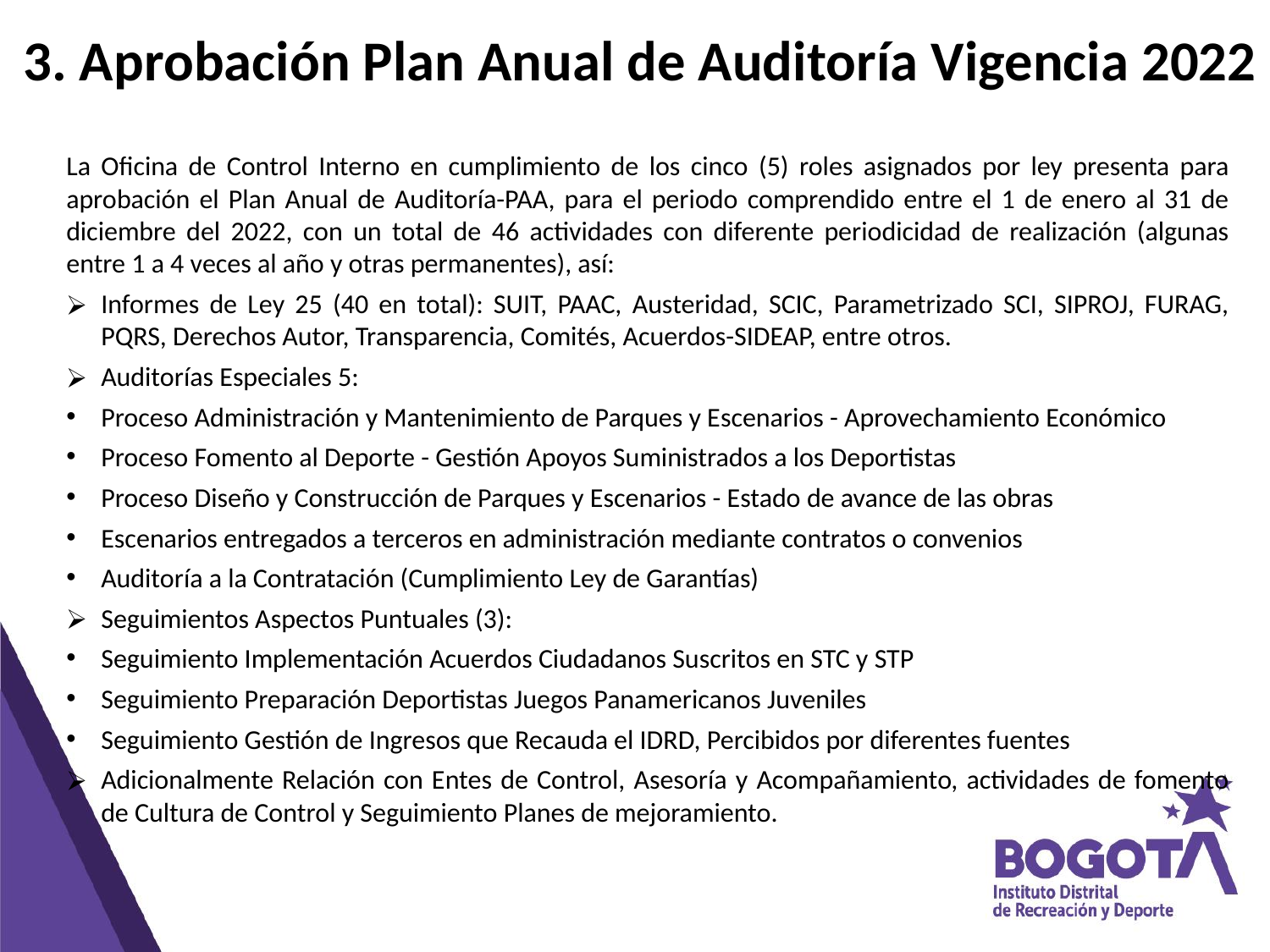

# 3. Aprobación Plan Anual de Auditoría Vigencia 2022
La Oficina de Control Interno en cumplimiento de los cinco (5) roles asignados por ley presenta para aprobación el Plan Anual de Auditoría-PAA, para el periodo comprendido entre el 1 de enero al 31 de diciembre del 2022, con un total de 46 actividades con diferente periodicidad de realización (algunas entre 1 a 4 veces al año y otras permanentes), así:
Informes de Ley 25 (40 en total): SUIT, PAAC, Austeridad, SCIC, Parametrizado SCI, SIPROJ, FURAG, PQRS, Derechos Autor, Transparencia, Comités, Acuerdos-SIDEAP, entre otros.
Auditorías Especiales 5:
Proceso Administración y Mantenimiento de Parques y Escenarios - Aprovechamiento Económico
Proceso Fomento al Deporte - Gestión Apoyos Suministrados a los Deportistas
Proceso Diseño y Construcción de Parques y Escenarios - Estado de avance de las obras
Escenarios entregados a terceros en administración mediante contratos o convenios
Auditoría a la Contratación (Cumplimiento Ley de Garantías)
Seguimientos Aspectos Puntuales (3):
Seguimiento Implementación Acuerdos Ciudadanos Suscritos en STC y STP
Seguimiento Preparación Deportistas Juegos Panamericanos Juveniles
Seguimiento Gestión de Ingresos que Recauda el IDRD, Percibidos por diferentes fuentes
Adicionalmente Relación con Entes de Control, Asesoría y Acompañamiento, actividades de fomento de Cultura de Control y Seguimiento Planes de mejoramiento.